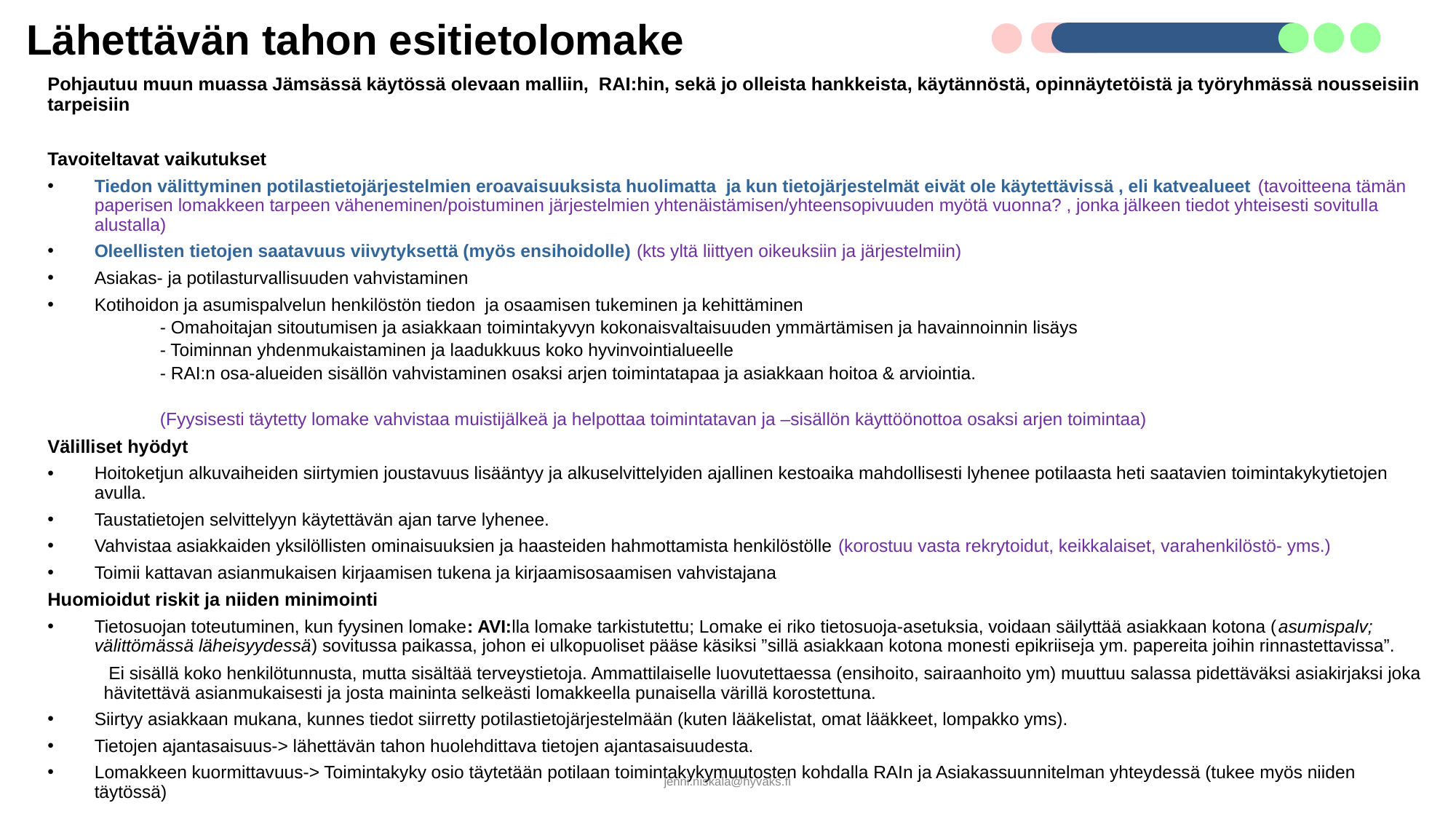

# Lähettävän tahon esitietolomake
Pohjautuu muun muassa Jämsässä käytössä olevaan malliin,  RAI:hin, sekä jo olleista hankkeista, käytännöstä, opinnäytetöistä ja työryhmässä nousseisiin tarpeisiin

Tavoiteltavat vaikutukset
Tiedon välittyminen potilastietojärjestelmien eroavaisuuksista huolimatta  ja kun tietojärjestelmät eivät ole käytettävissä , eli katvealueet (tavoitteena tämän paperisen lomakkeen tarpeen väheneminen/poistuminen järjestelmien yhtenäistämisen/yhteensopivuuden myötä vuonna? , jonka jälkeen tiedot yhteisesti sovitulla alustalla)
Oleellisten tietojen saatavuus viivytyksettä (myös ensihoidolle) (kts yltä liittyen oikeuksiin ja järjestelmiin)
Asiakas- ja potilasturvallisuuden vahvistaminen
Kotihoidon ja asumispalvelun henkilöstön tiedon  ja osaamisen tukeminen ja kehittäminen
- Omahoitajan sitoutumisen ja asiakkaan toimintakyvyn kokonaisvaltaisuuden ymmärtämisen ja havainnoinnin lisäys
- Toiminnan yhdenmukaistaminen ja laadukkuus koko hyvinvointialueelle
- RAI:n osa-alueiden sisällön vahvistaminen osaksi arjen toimintatapaa ja asiakkaan hoitoa & arviointia.

(Fyysisesti täytetty lomake vahvistaa muistijälkeä ja helpottaa toimintatavan ja –sisällön käyttöönottoa osaksi arjen toimintaa)
Välilliset hyödyt
Hoitoketjun alkuvaiheiden siirtymien joustavuus lisääntyy ja alkuselvittelyiden ajallinen kestoaika mahdollisesti lyhenee potilaasta heti saatavien toimintakykytietojen avulla.
Taustatietojen selvittelyyn käytettävän ajan tarve lyhenee.
Vahvistaa asiakkaiden yksilöllisten ominaisuuksien ja haasteiden hahmottamista henkilöstölle (korostuu vasta rekrytoidut, keikkalaiset, varahenkilöstö- yms.)
Toimii kattavan asianmukaisen kirjaamisen tukena ja kirjaamisosaamisen vahvistajana
Huomioidut riskit ja niiden minimointi
Tietosuojan toteutuminen, kun fyysinen lomake: AVI:lla lomake tarkistutettu; Lomake ei riko tietosuoja-asetuksia, voidaan säilyttää asiakkaan kotona (asumispalv; välittömässä läheisyydessä) sovitussa paikassa, johon ei ulkopuoliset pääse käsiksi ”sillä asiakkaan kotona monesti epikriiseja ym. papereita joihin rinnastettavissa”.
 Ei sisällä koko henkilötunnusta, mutta sisältää terveystietoja. Ammattilaiselle luovutettaessa (ensihoito, sairaanhoito ym) muuttuu salassa pidettäväksi asiakirjaksi joka hävitettävä asianmukaisesti ja josta maininta selkeästi lomakkeella punaisella värillä korostettuna.
Siirtyy asiakkaan mukana, kunnes tiedot siirretty potilastietojärjestelmään (kuten lääkelistat, omat lääkkeet, lompakko yms).
Tietojen ajantasaisuus-> lähettävän tahon huolehdittava tietojen ajantasaisuudesta.
Lomakkeen kuormittavuus-> Toimintakyky osio täytetään potilaan toimintakykymuutosten kohdalla RAIn ja Asiakassuunnitelman yhteydessä (tukee myös niiden täytössä)

jenni.niskala@hyvaks.fi